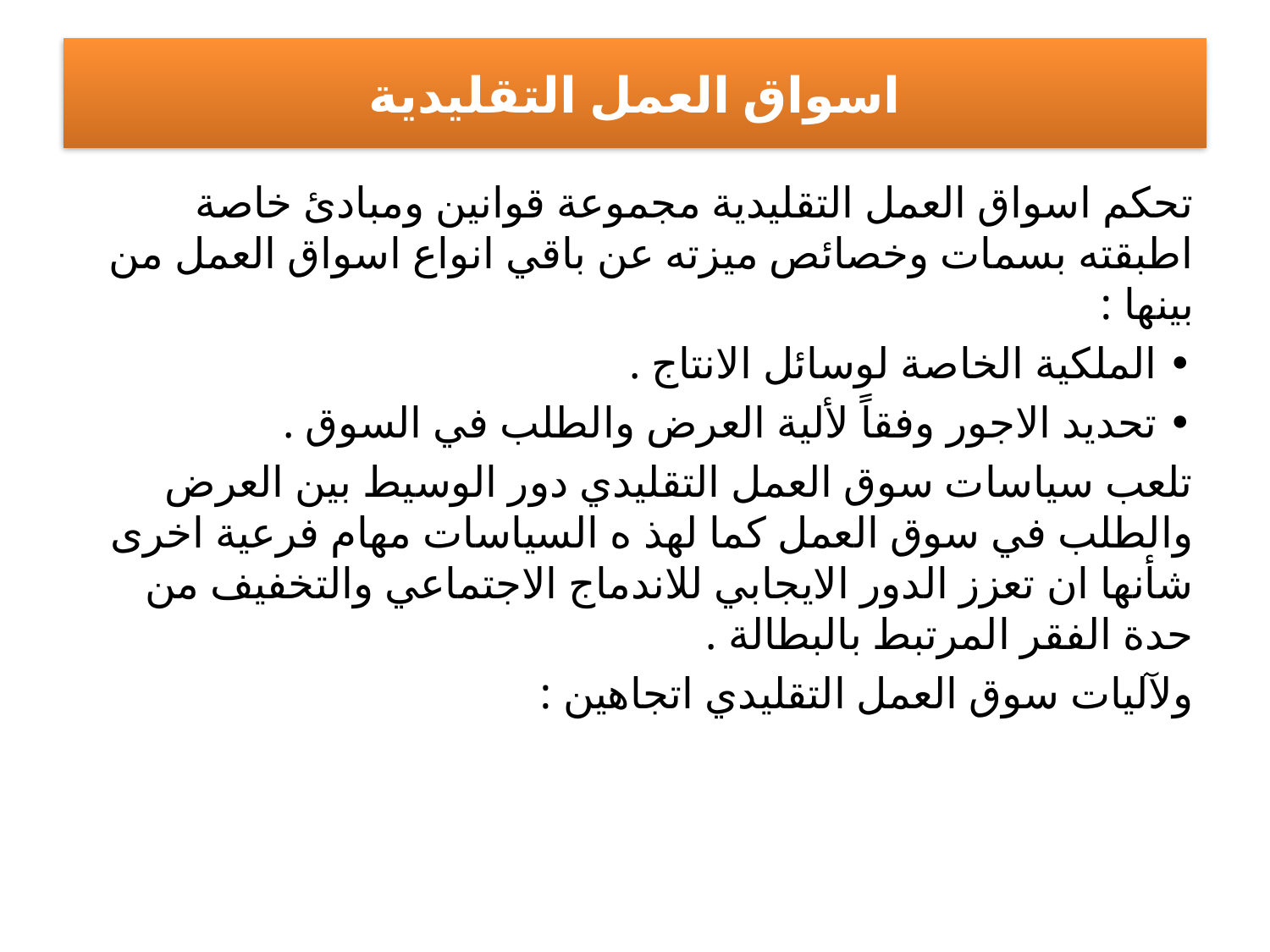

# اسواق العمل التقليدية
تحكم اسواق العمل التقليدية مجموعة قوانين ومبادئ خاصة اطبقته بسمات وخصائص ميزته عن باقي انواع اسواق العمل من بينها :
• الملكية الخاصة لوسائل الانتاج .
• تحديد الاجور وفقاً لألية العرض والطلب في السوق .
تلعب سياسات سوق العمل التقليدي دور الوسيط بين العرض والطلب في سوق العمل كما لهذ ه السياسات مهام فرعية اخرى شأنها ان تعزز الدور الايجابي للاندماج الاجتماعي والتخفيف من حدة الفقر المرتبط بالبطالة .
ولآليات سوق العمل التقليدي اتجاهين :